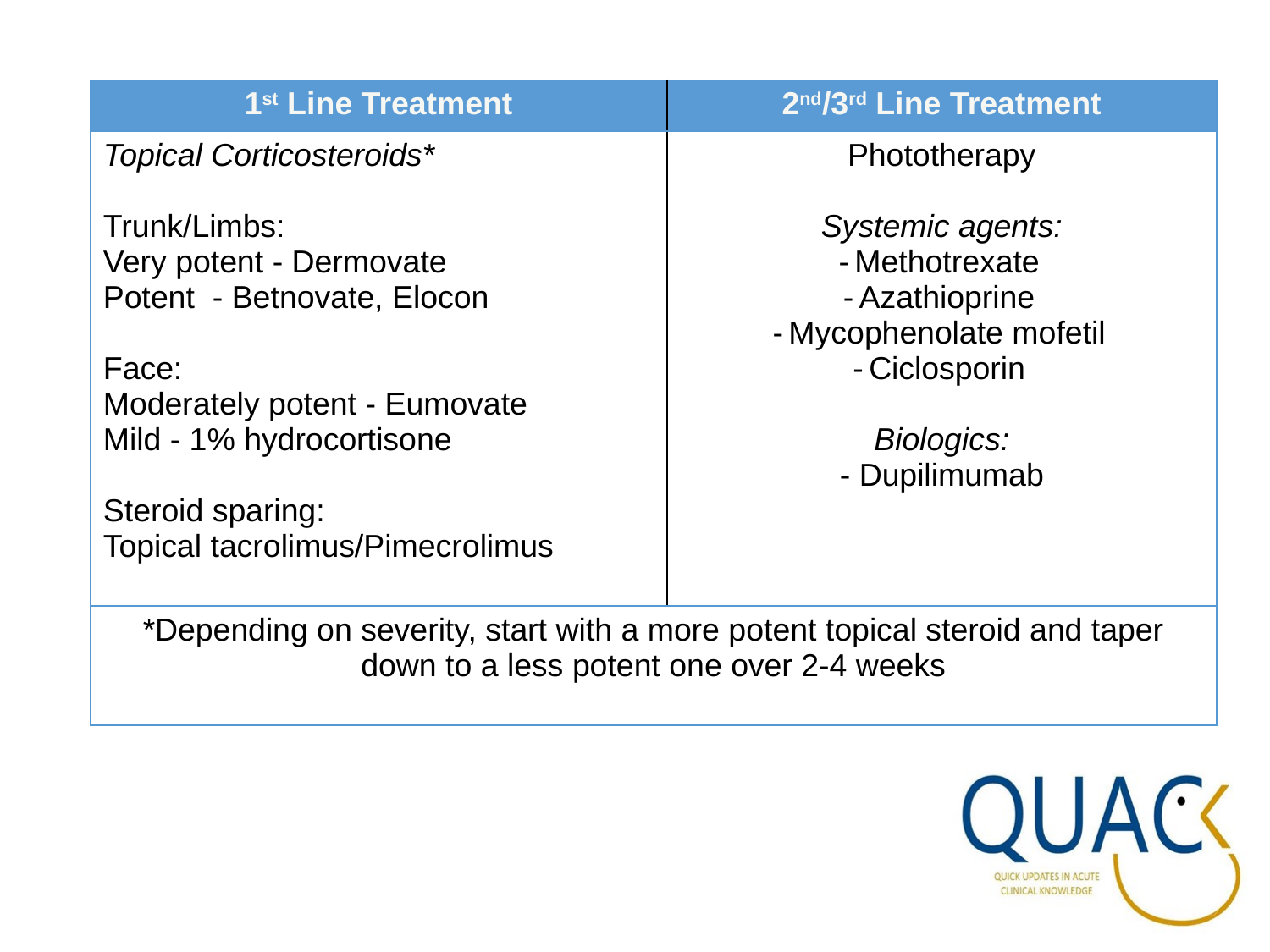

| 1st Line Treatment | 2nd/3rd Line Treatment |
| --- | --- |
| Topical Corticosteroids\* Trunk/Limbs: Very potent - Dermovate Potent - Betnovate, Elocon Face: Moderately potent - Eumovate Mild - 1% hydrocortisone Steroid sparing: Topical tacrolimus/Pimecrolimus | Phototherapy Systemic agents: Methotrexate Azathioprine Mycophenolate mofetil Ciclosporin Biologics: - Dupilimumab |
| \*Depending on severity, start with a more potent topical steroid and taper down to a less potent one over 2-4 weeks |  |